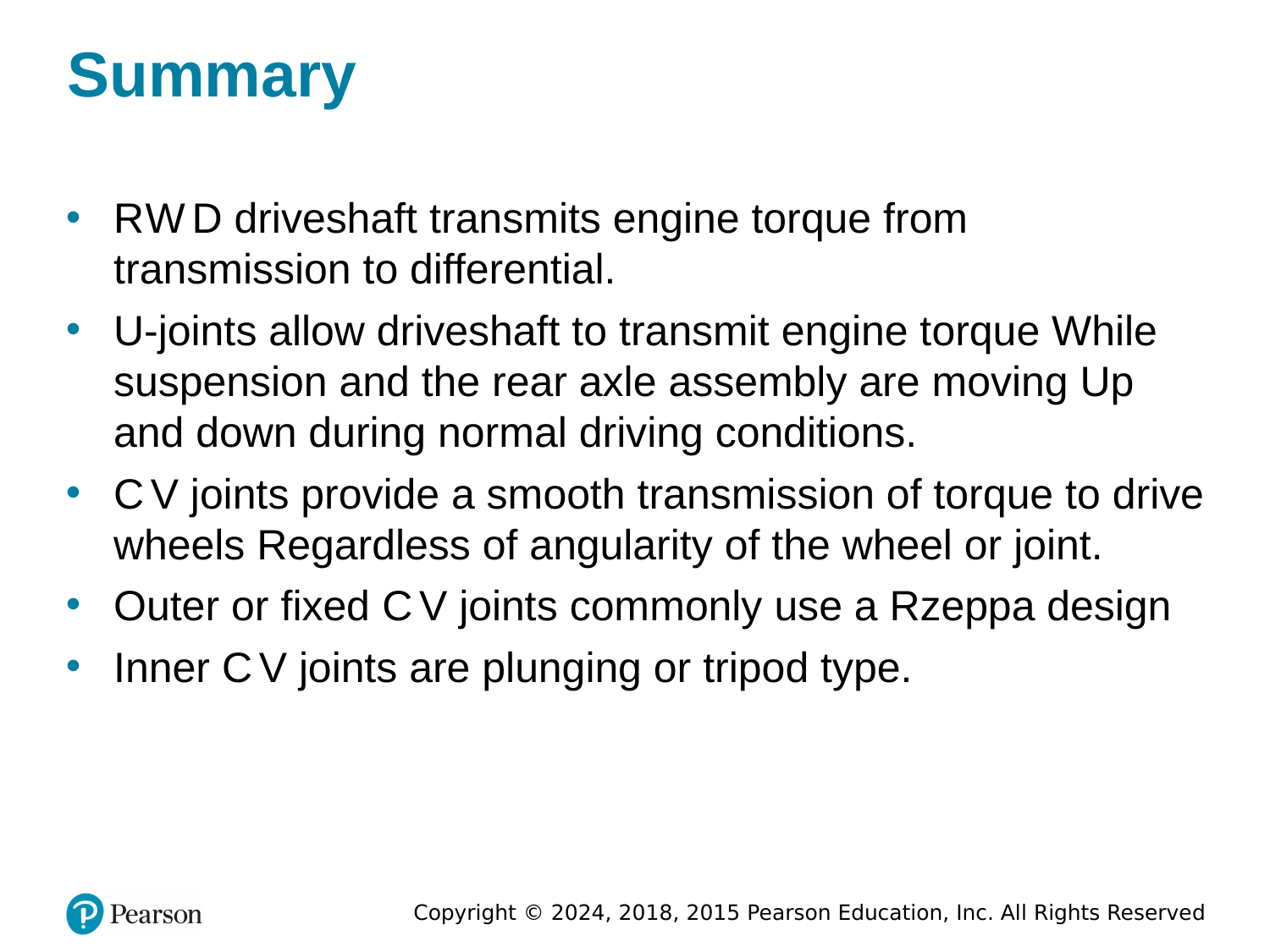

# Summary
R W D driveshaft transmits engine torque from transmission to differential.
U-joints allow driveshaft to transmit engine torque While suspension and the rear axle assembly are moving Up and down during normal driving conditions.
C V joints provide a smooth transmission of torque to drive wheels Regardless of angularity of the wheel or joint.
Outer or fixed C V joints commonly use a Rzeppa design
Inner C V joints are plunging or tripod type.